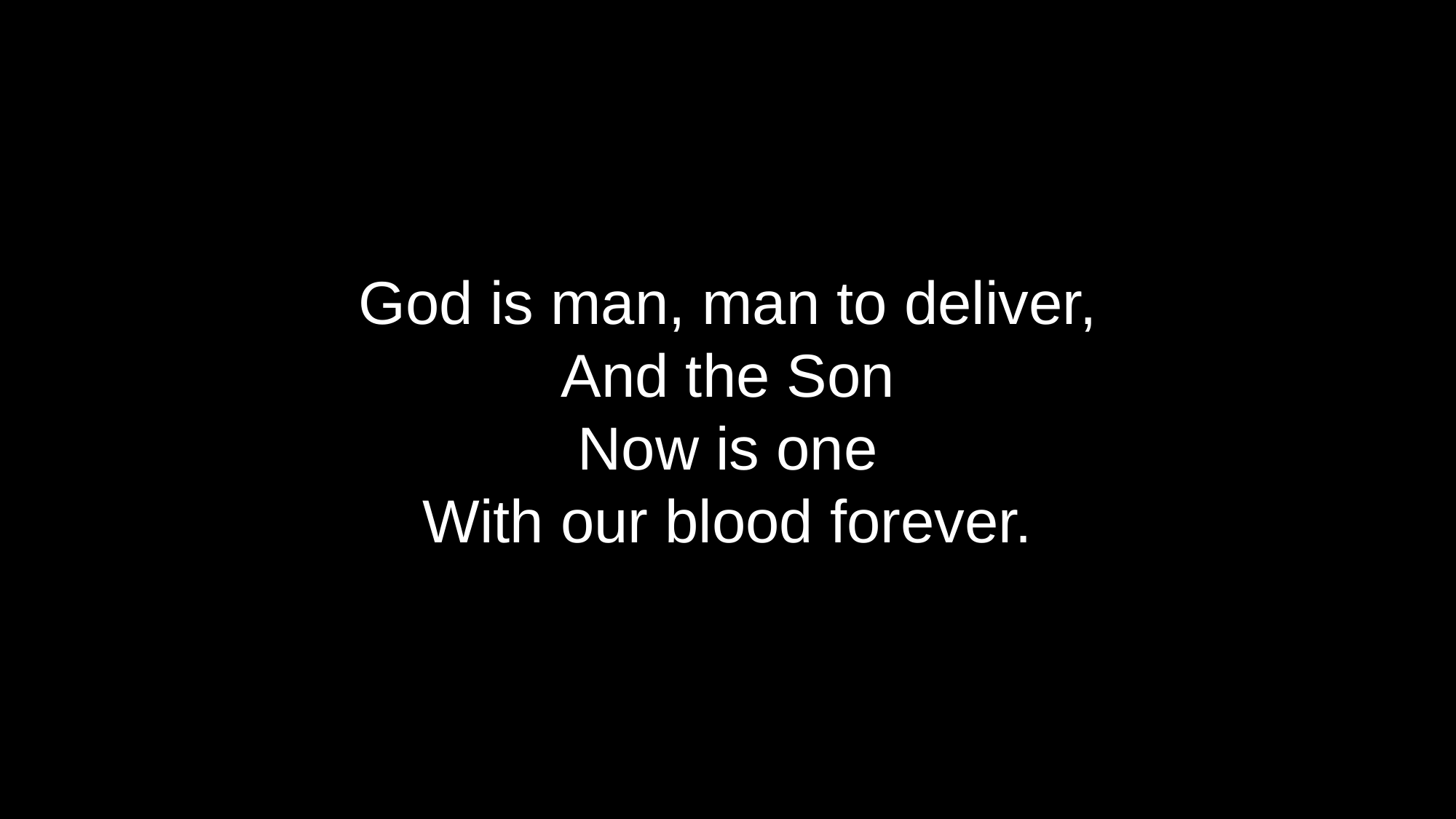

God is man, man to deliver,
And the Son
Now is one
With our blood forever.